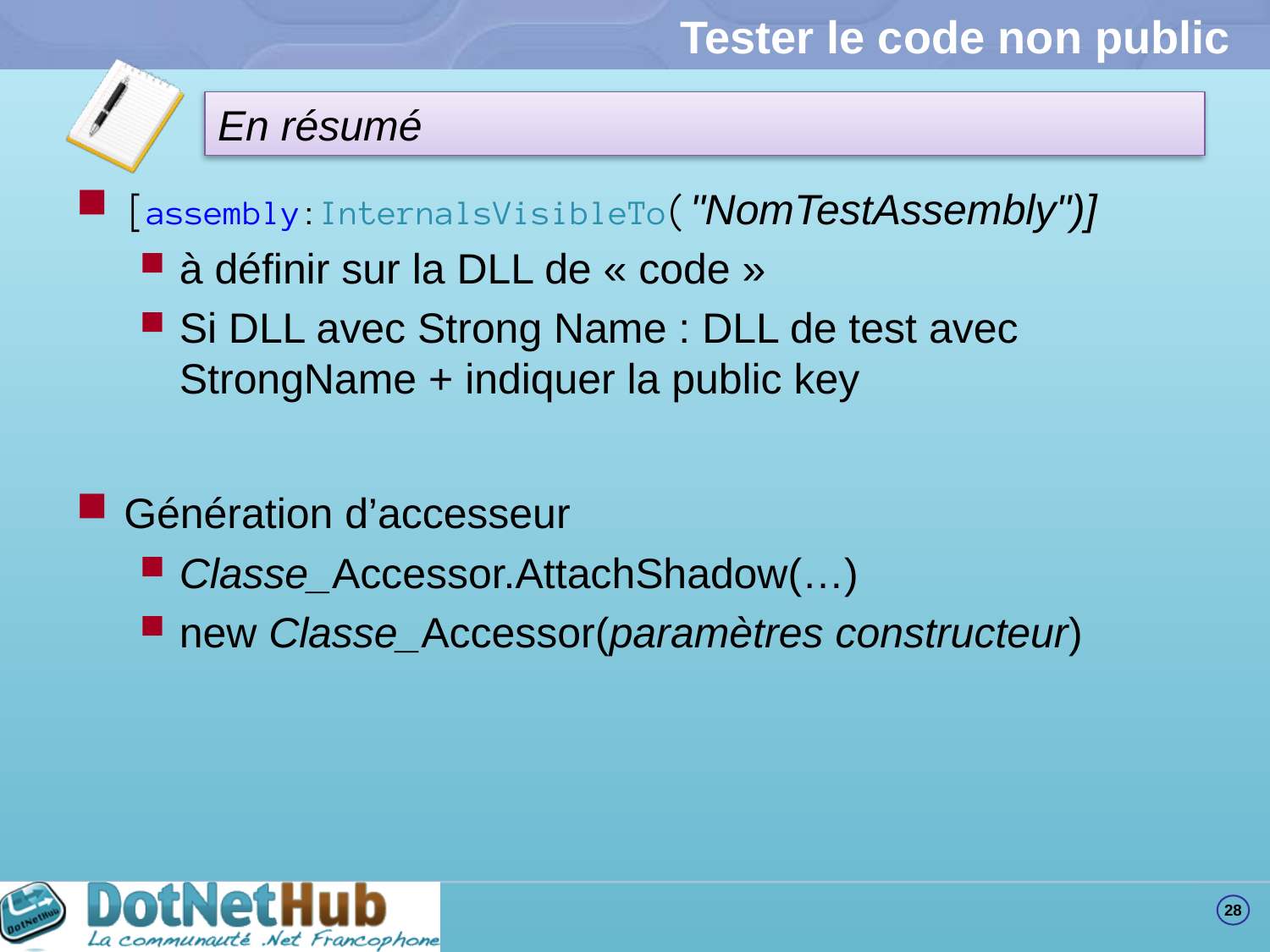

# Tester le code non public
[assembly:InternalsVisibleTo("NomTestAssembly")]
à définir sur la DLL de « code »
Si DLL avec Strong Name : DLL de test avec StrongName + indiquer la public key

Génération d’accesseur
Classe_Accessor.AttachShadow(…)
new Classe_Accessor(paramètres constructeur)